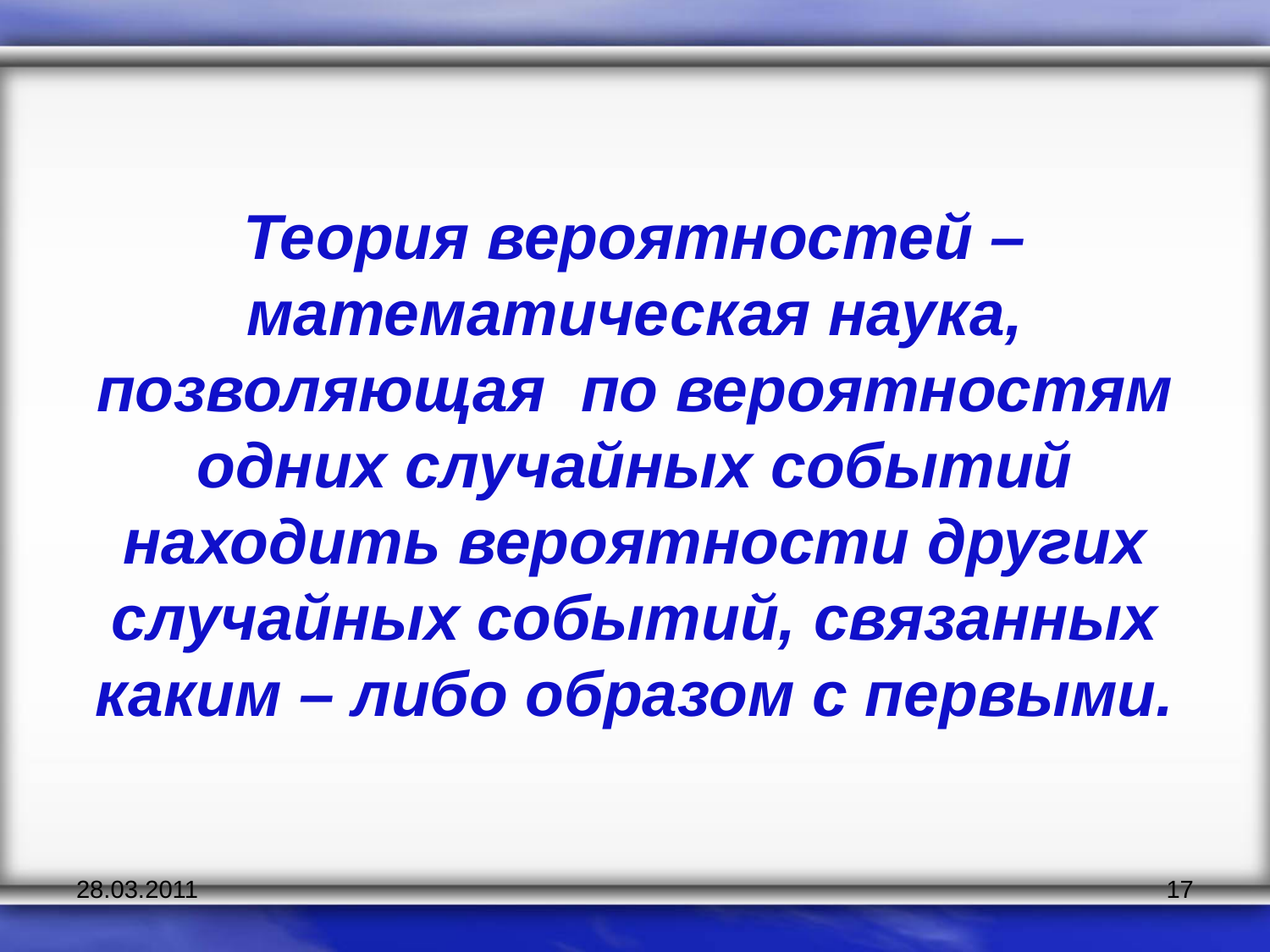

Теория вероятностей – математическая наука, позволяющая  по вероятностям одних случайных событий находить вероятности других случайных событий, связанных каким – либо образом с первыми.
28.03.2011
17